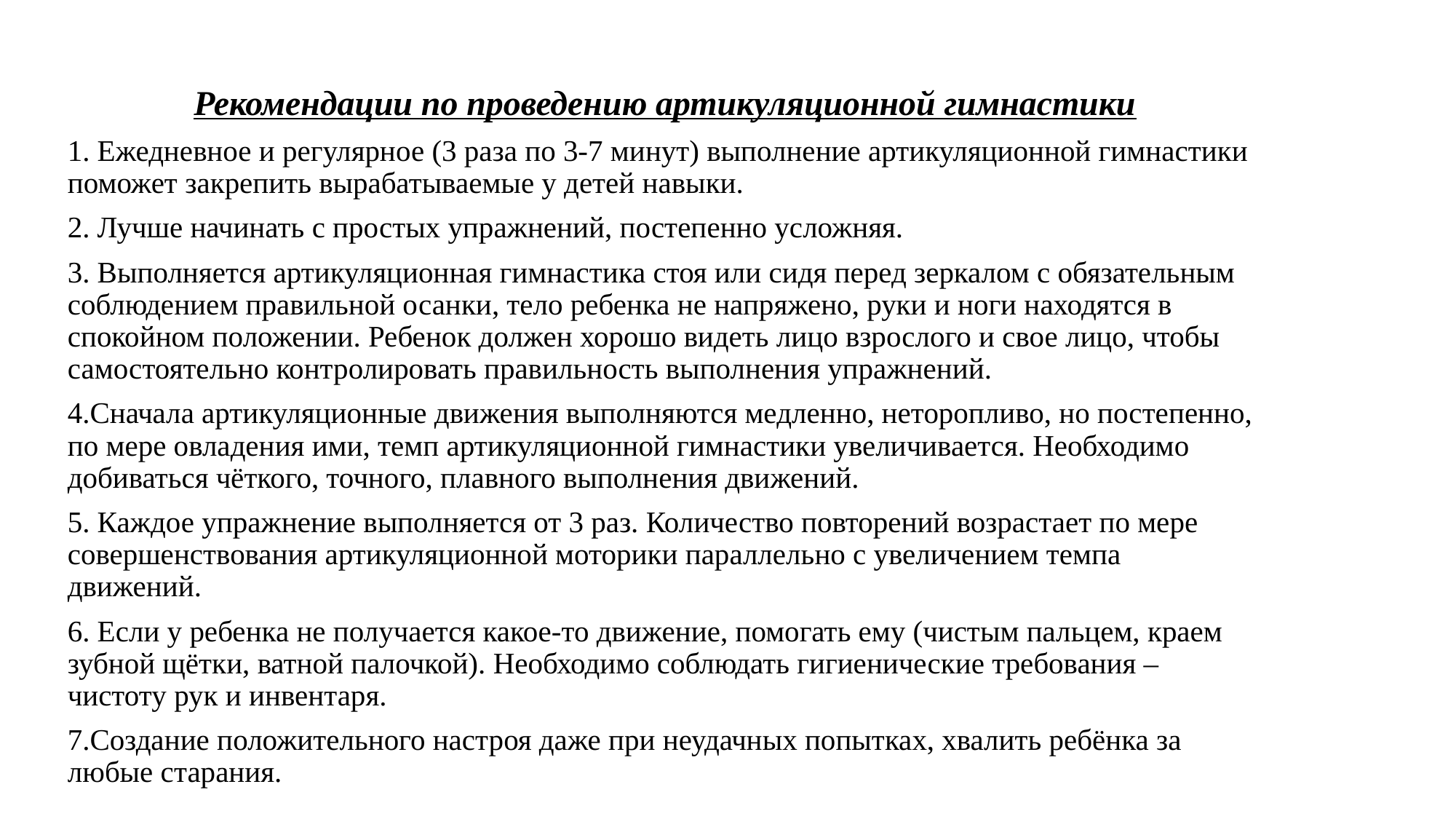

Рекомендации по проведению артикуляционной гимнастики
1. Ежедневное и регулярное (3 раза по 3-7 минут) выполнение артикуляционной гимнастики поможет закрепить вырабатываемые у детей навыки.
2. Лучше начинать с простых упражнений, постепенно усложняя.
3. Выполняется артикуляционная гимнастика стоя или сидя перед зеркалом с обязательным соблюдением правильной осанки, тело ребенка не напряжено, руки и ноги находятся в спокойном положении. Ребенок должен хорошо видеть лицо взрослого и свое лицо, чтобы самостоятельно контролировать правильность выполнения упражнений.
4.Сначала артикуляционные движения выполняются медленно, неторопливо, но постепенно, по мере овладения ими, темп артикуляционной гимнастики увеличивается. Необходимо добиваться чёткого, точного, плавного выполнения движений.
5. Каждое упражнение выполняется от 3 раз. Количество повторений возрастает по мере совершенствования артикуляционной моторики параллельно с увеличением темпа движений.
6. Если у ребенка не получается какое-то движение, помогать ему (чистым пальцем, краем зубной щётки, ватной палочкой). Необходимо соблюдать гигиенические требования – чистоту рук и инвентаря.
7.Создание положительного настроя даже при неудачных попытках, хвалить ребёнка за любые старания.
#